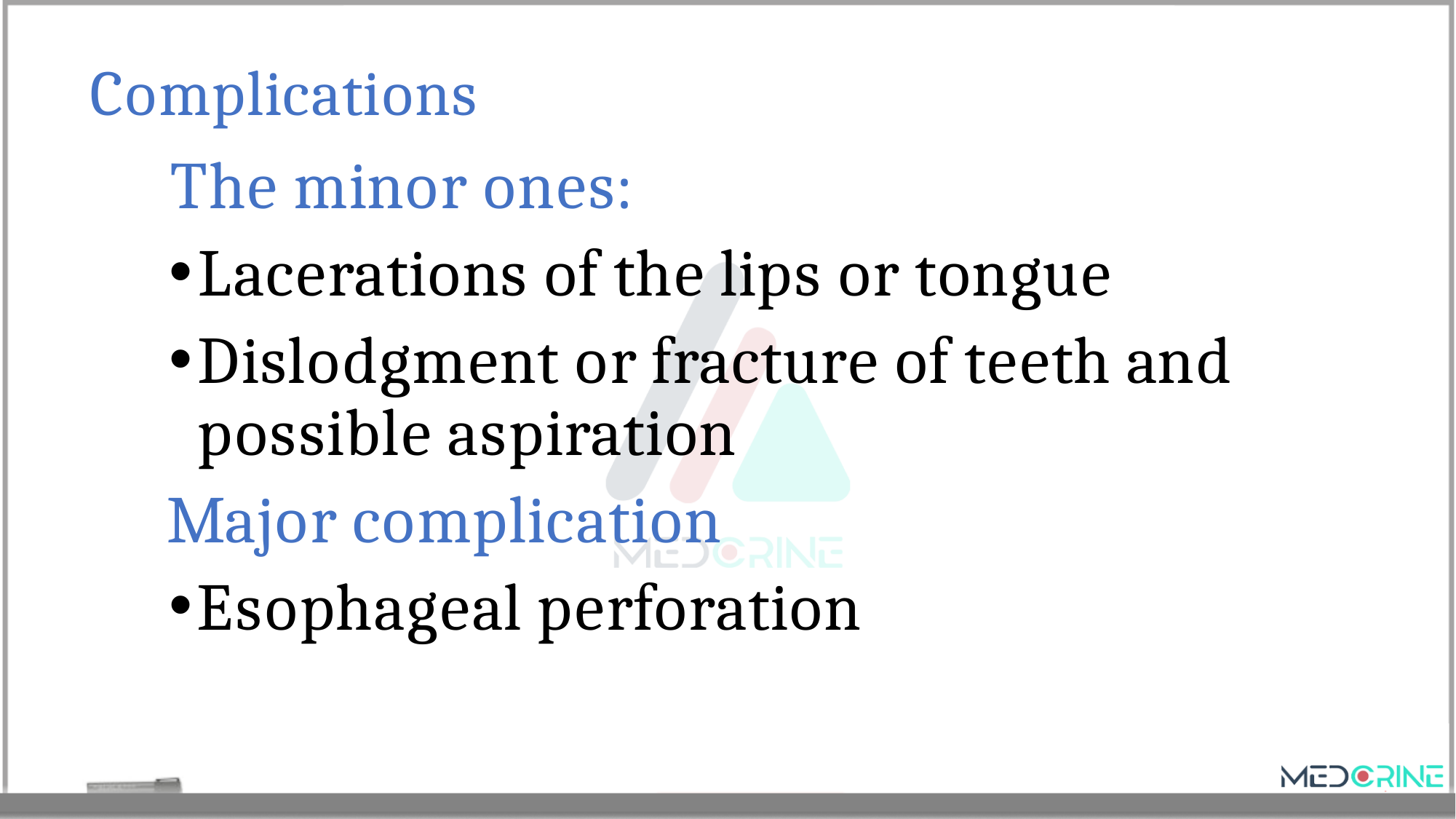

# Complications
The minor ones:
Lacerations of the lips or tongue
Dislodgment or fracture of teeth and possible aspiration
Major complication
Esophageal perforation